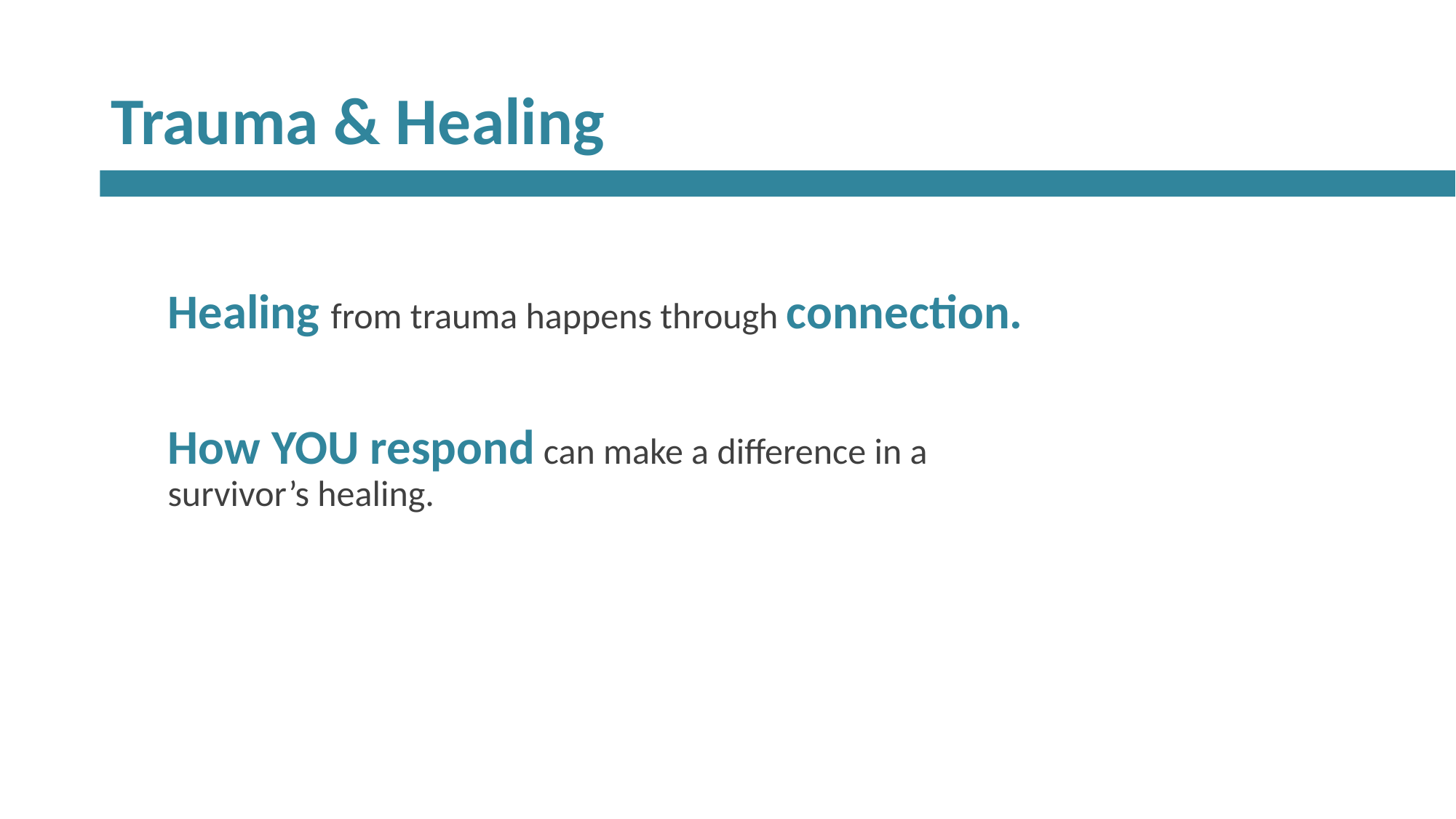

# Trauma & Healing

Healing from trauma happens through connection.

How YOU respond can make a difference in a survivor’s healing.